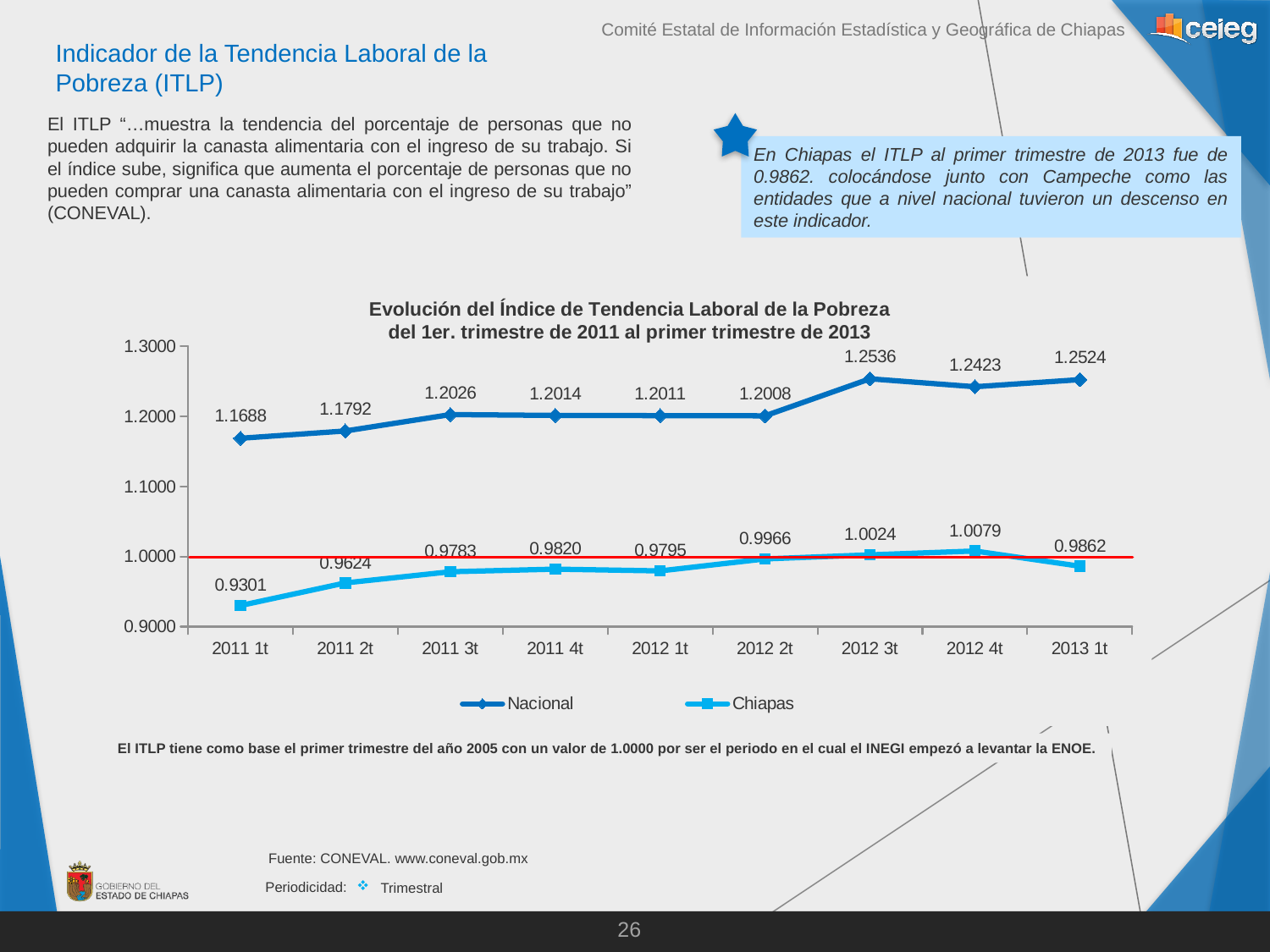

Indicador de la Tendencia Laboral de la Pobreza (ITLP)
El ITLP “…muestra la tendencia del porcentaje de personas que no pueden adquirir la canasta alimentaria con el ingreso de su trabajo. Si el índice sube, significa que aumenta el porcentaje de personas que no pueden comprar una canasta alimentaria con el ingreso de su trabajo” (CONEVAL).

En Chiapas el ITLP al primer trimestre de 2013 fue de 0.9862. colocándose junto con Campeche como las entidades que a nivel nacional tuvieron un descenso en este indicador.

### Chart: Evolución del Índice de Tendencia Laboral de la Pobreza
del 1er. trimestre de 2011 al primer trimestre de 2013

| Category | Nacional | Chiapas |
|---|---|---|
| 2011 1t | 1.1688 | 0.9301 |
| 2011 2t | 1.1792 | 0.9624 |
| 2011 3t | 1.2026 | 0.9783 |
| 2011 4t | 1.2014 | 0.982 |
| 2012 1t | 1.2011 | 0.9795 |
| 2012 2t | 1.2008 | 0.9966 |
| 2012 3t | 1.2536 | 1.0024 |
| 2012 4t | 1.2423 | 1.0079 |
| 2013 1t | 1.2524 | 0.9862 |
El ITLP tiene como base el primer trimestre del año 2005 con un valor de 1.0000 por ser el periodo en el cual el INEGI empezó a levantar la ENOE.
Fuente: CONEVAL. www.coneval.gob.mx
Periodicidad:
Trimestral
26